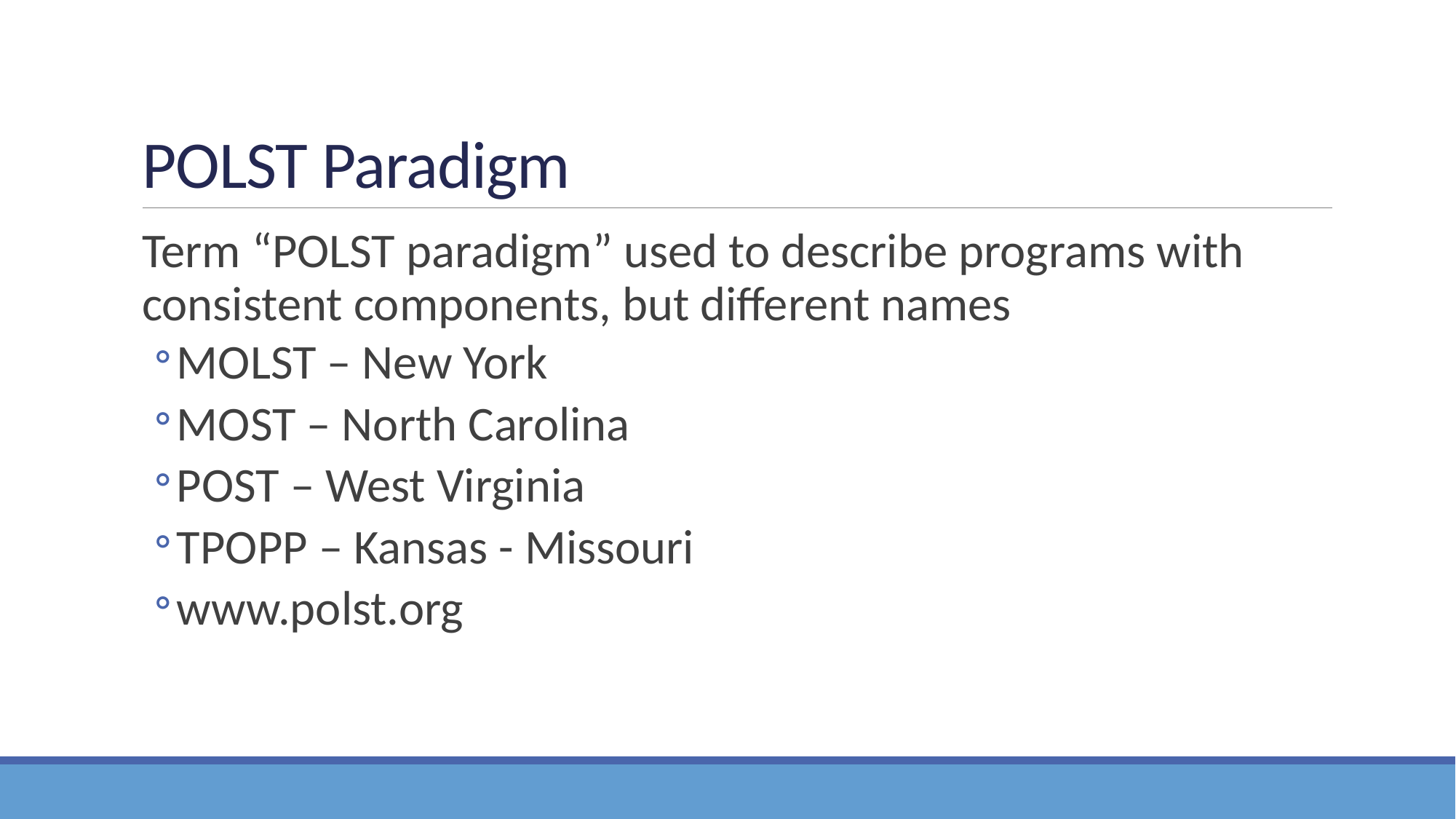

# POLST Paradigm
Term “POLST paradigm” used to describe programs with consistent components, but different names
MOLST – New York
MOST – North Carolina
POST – West Virginia
TPOPP – Kansas - Missouri
www.polst.org